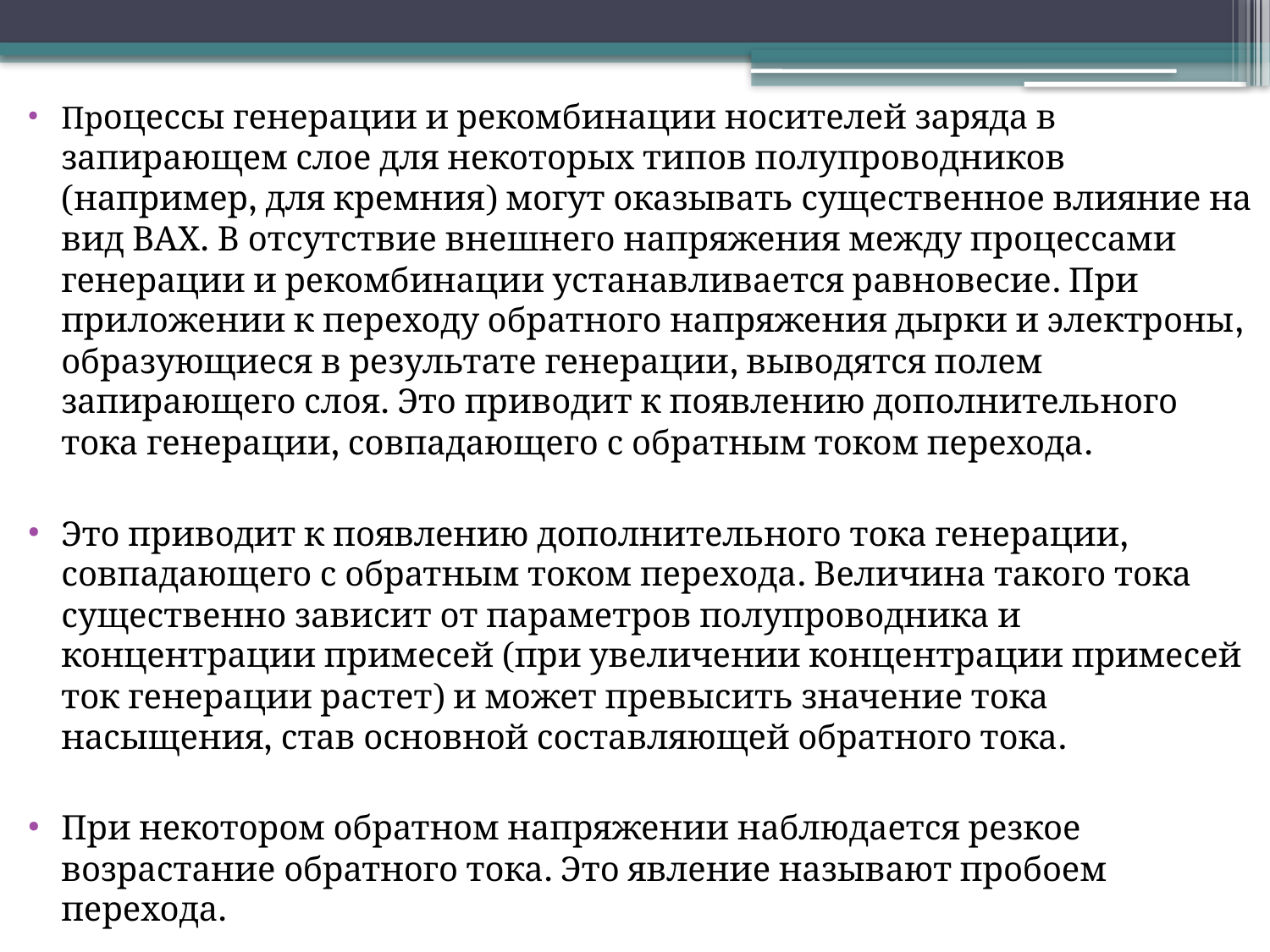

Процессы генерации и рекомбинации носителей заряда в запирающем слое для некоторых типов полупроводников (например, для кремния) могут оказывать существенное влияние на вид ВАХ. В отсутствие внешнего напряжения между процессами генерации и рекомбинации устанавливается равновесие. При приложении к переходу обратного напряжения дырки и электроны, образующиеся в результате генерации, выводятся полем запирающего слоя. Это приводит к появлению дополнительного тока генерации, совпадающего с обратным током перехода.

Это приводит к появлению дополнительного тока генерации, совпадающего с обратным током перехода. Величина такого тока существенно зависит от параметров полупроводника и концентрации примесей (при увеличении концентрации примесей ток генерации растет) и может превысить значение тока насыщения, став основной составляющей обратного тока.

При некотором обратном напряжении наблюдается резкое возрастание обратного тока. Это явление называют пробоем перехода.